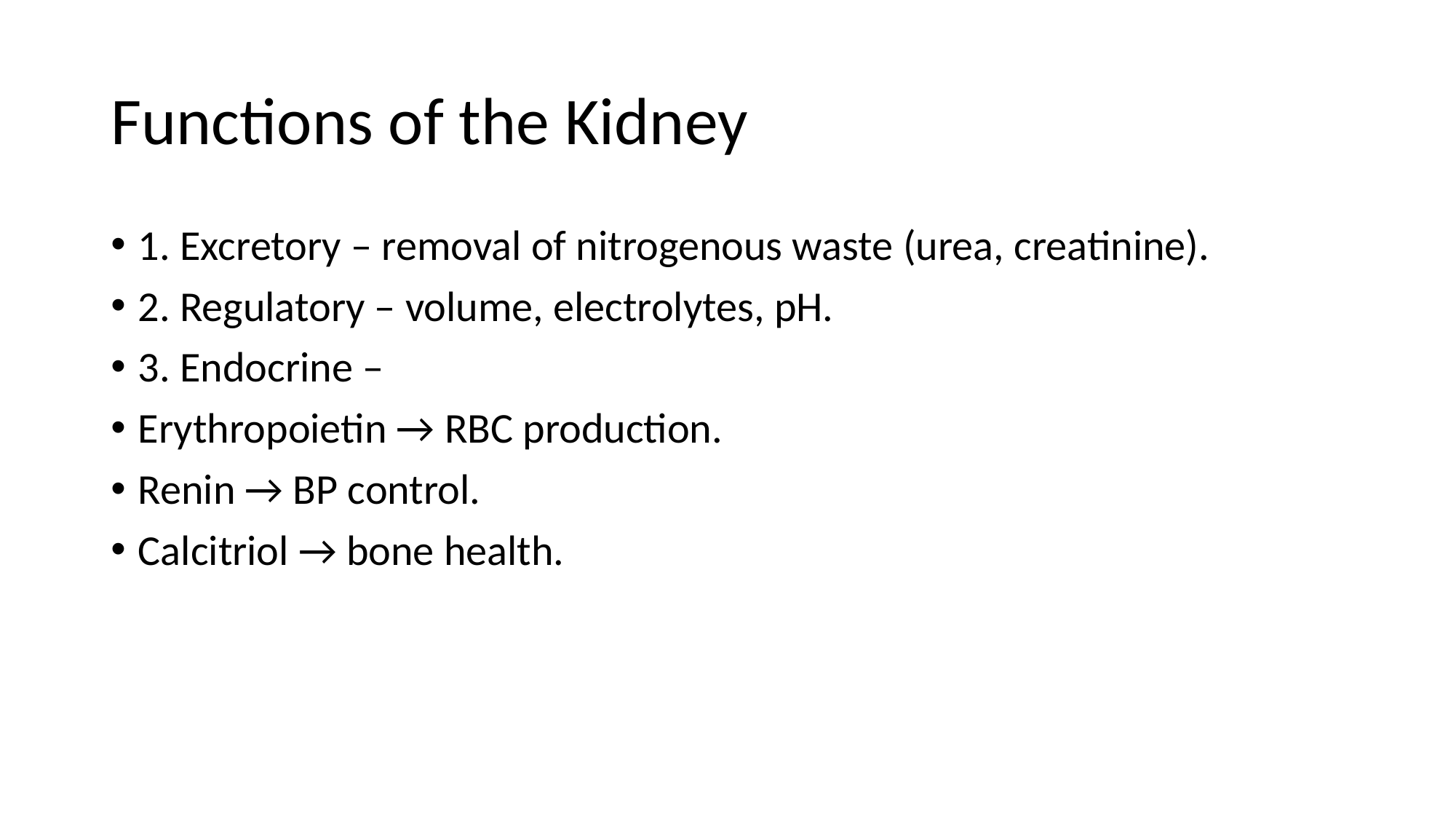

# Functions of the Kidney
1. Excretory – removal of nitrogenous waste (urea, creatinine).
2. Regulatory – volume, electrolytes, pH.
3. Endocrine –
Erythropoietin → RBC production.
Renin → BP control.
Calcitriol → bone health.